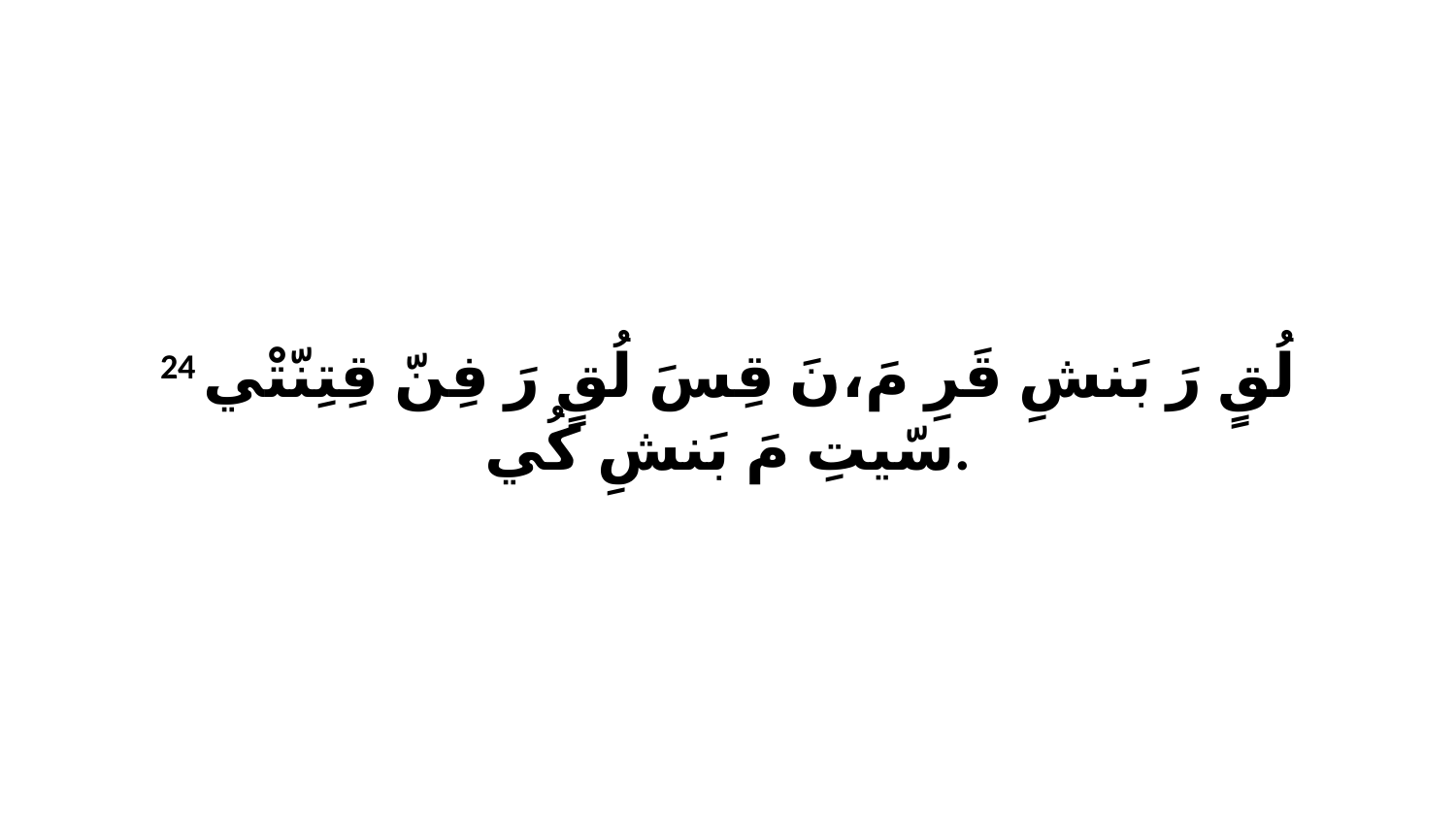

24 لُقٍ رَ بَنشِ قَرِ مَ،نَ قِسَ لُقٍ رَ فِنّ قِتِنّتْي سّيتِ مَ بَنشِ كُي.